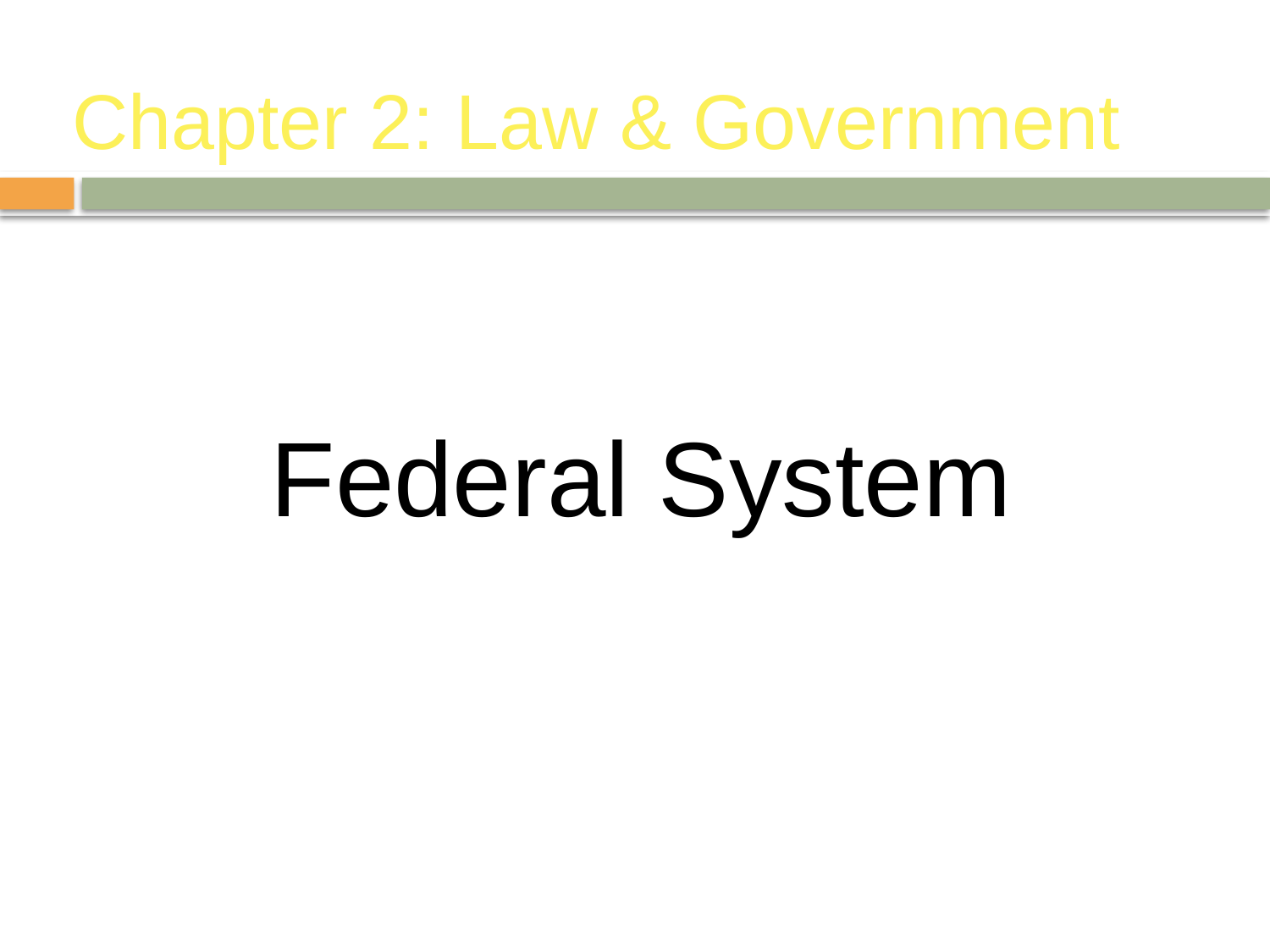

# Chapter 2: Law & Government

Federal System